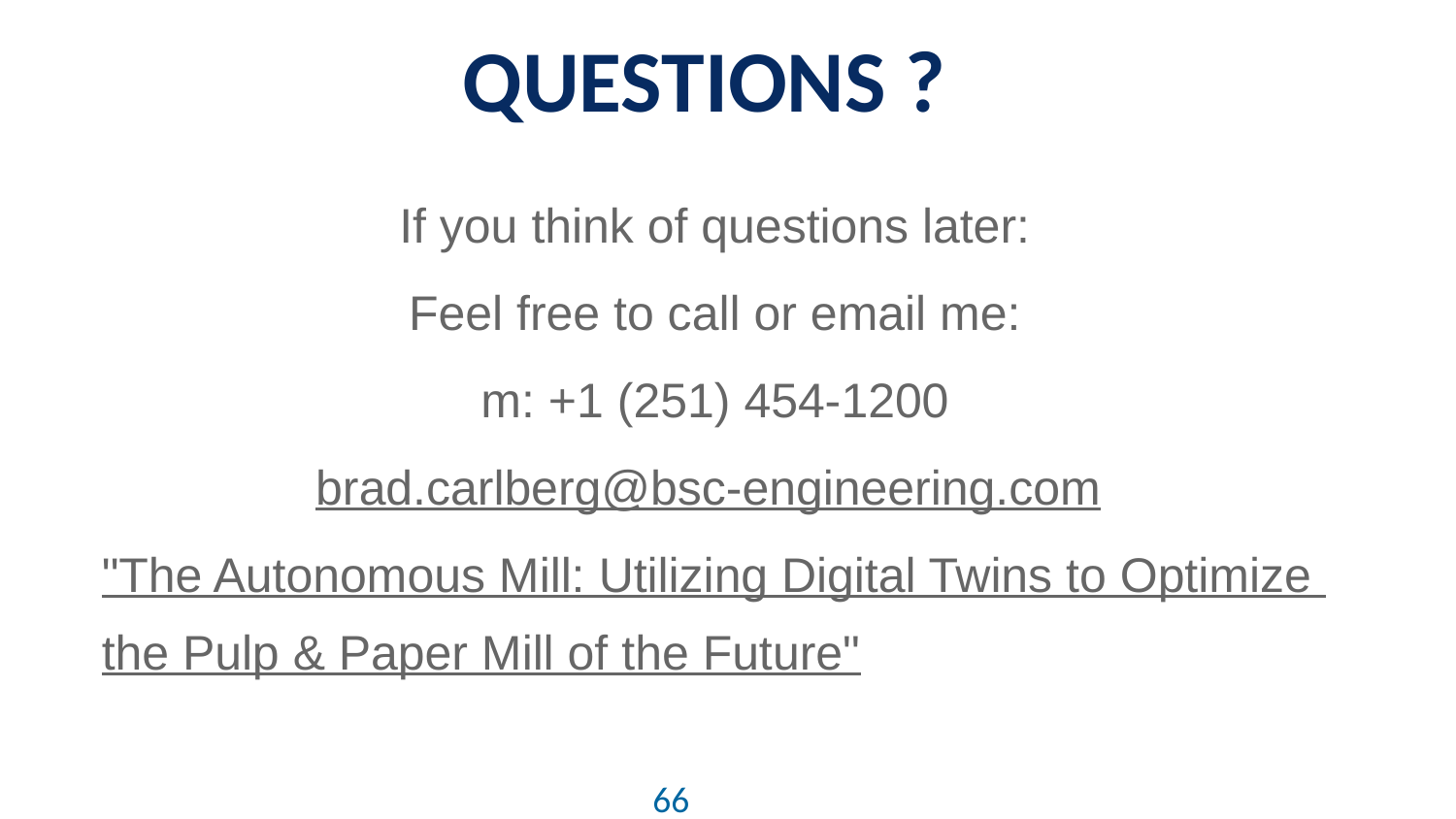

# QUESTIONS ?
If you think of questions later:
Feel free to call or email me:
m: +1 (251) 454-1200
brad.carlberg@bsc-engineering.com
"The Autonomous Mill: Utilizing Digital Twins to Optimize the Pulp & Paper Mill of the Future"
66